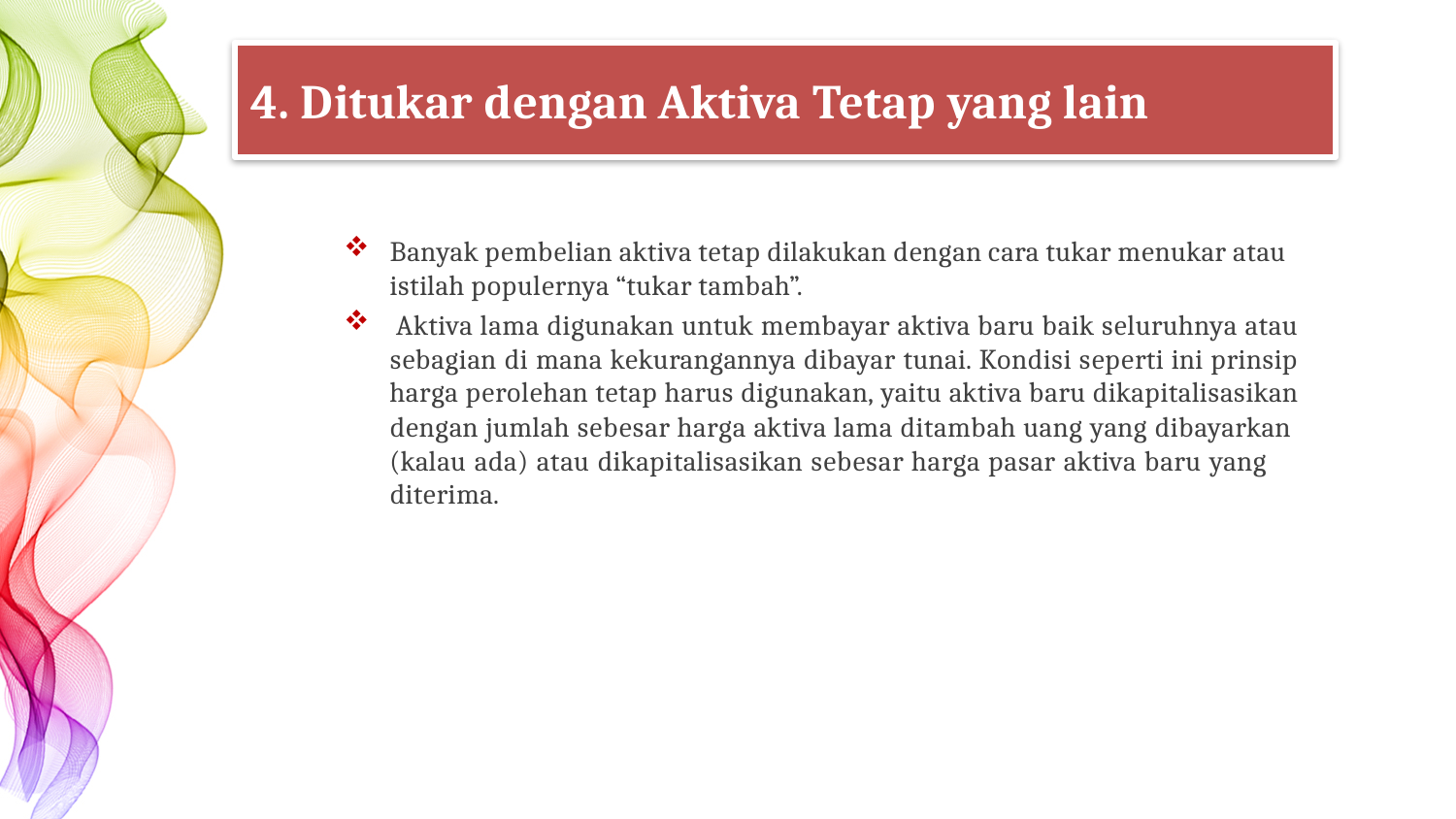

4. Ditukar dengan Aktiva Tetap yang lain
Banyak pembelian aktiva tetap dilakukan dengan cara tukar menukar atau istilah populernya “tukar tambah”.
 Aktiva lama digunakan untuk membayar aktiva baru baik seluruhnya atau sebagian di mana kekurangannya dibayar tunai. Kondisi seperti ini prinsip harga perolehan tetap harus digunakan, yaitu aktiva baru dikapitalisasikan dengan jumlah sebesar harga aktiva lama ditambah uang yang dibayarkan  (kalau ada) atau dikapitalisasikan sebesar harga pasar aktiva baru yang     diterima.